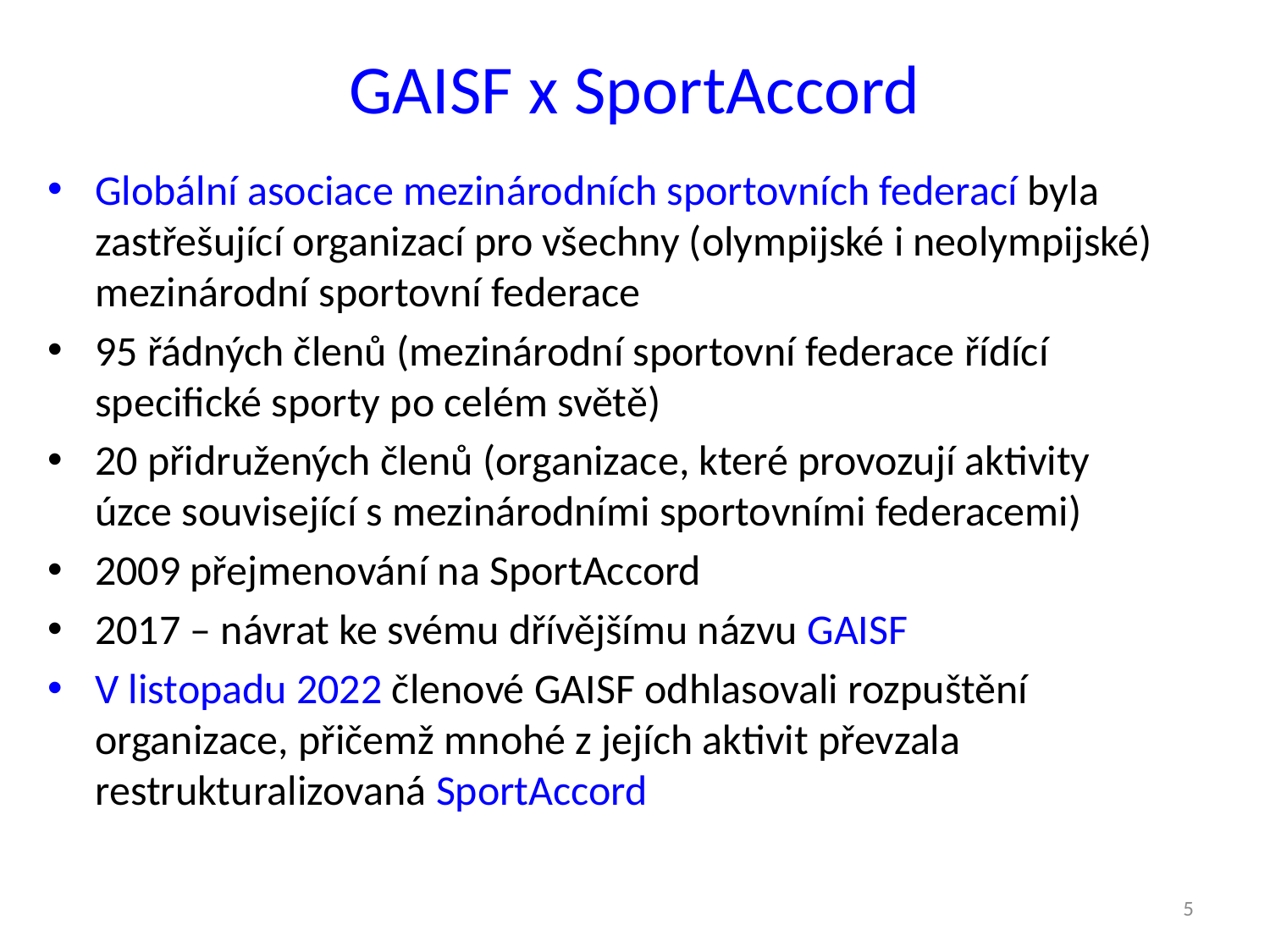

# GAISF x SportAccord
Globální asociace mezinárodních sportovních federací byla zastřešující organizací pro všechny (olympijské i neolympijské) mezinárodní sportovní federace
95 řádných členů (mezinárodní sportovní federace řídící specifické sporty po celém světě)
20 přidružených členů (organizace, které provozují aktivity úzce související s mezinárodními sportovními federacemi)
2009 přejmenování na SportAccord
2017 – návrat ke svému dřívějšímu názvu GAISF
V listopadu 2022 členové GAISF odhlasovali rozpuštění organizace, přičemž mnohé z jejích aktivit převzala restrukturalizovaná SportAccord

5